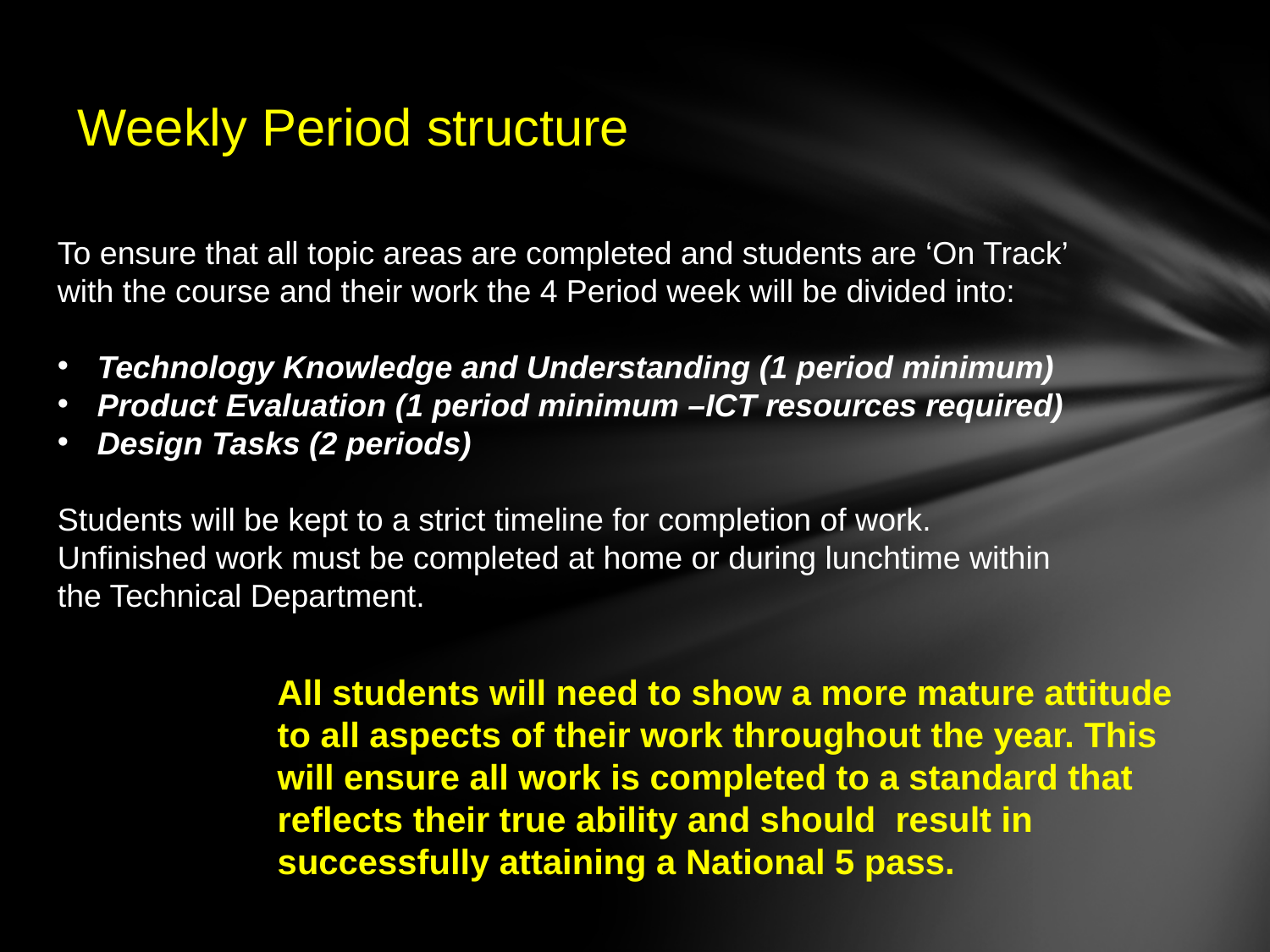

# Weekly Period structure
To ensure that all topic areas are completed and students are ‘On Track’ with the course and their work the 4 Period week will be divided into:

Technology Knowledge and Understanding (1 period minimum)
Product Evaluation (1 period minimum –ICT resources required)
Design Tasks (2 periods)

Students will be kept to a strict timeline for completion of work. Unfinished work must be completed at home or during lunchtime within the Technical Department.

All students will need to show a more mature attitude to all aspects of their work throughout the year. This will ensure all work is completed to a standard that reflects their true ability and should  result in successfully attaining a National 5 pass.